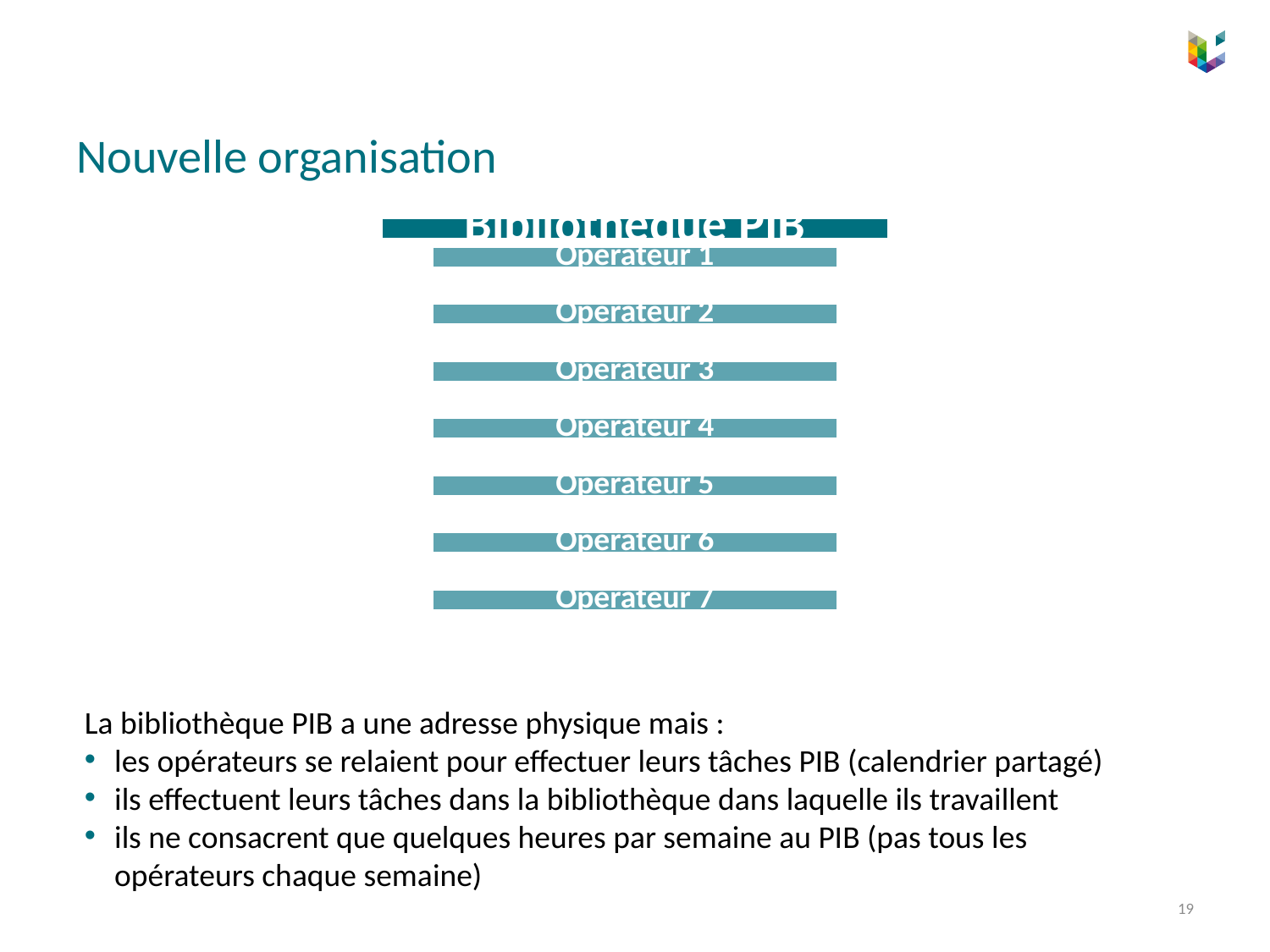

# Nouvelle organisation
  Bibliothèque PIB
Opérateur 1
Opérateur 2
Opérateur 3
Opérateur 4
Opérateur 5
Opérateur 6
Opérateur 7
La bibliothèque PIB a une adresse physique mais :
les opérateurs se relaient pour effectuer leurs tâches PIB (calendrier partagé)
ils effectuent leurs tâches dans la bibliothèque dans laquelle ils travaillent
ils ne consacrent que quelques heures par semaine au PIB (pas tous les opérateurs chaque semaine)
19